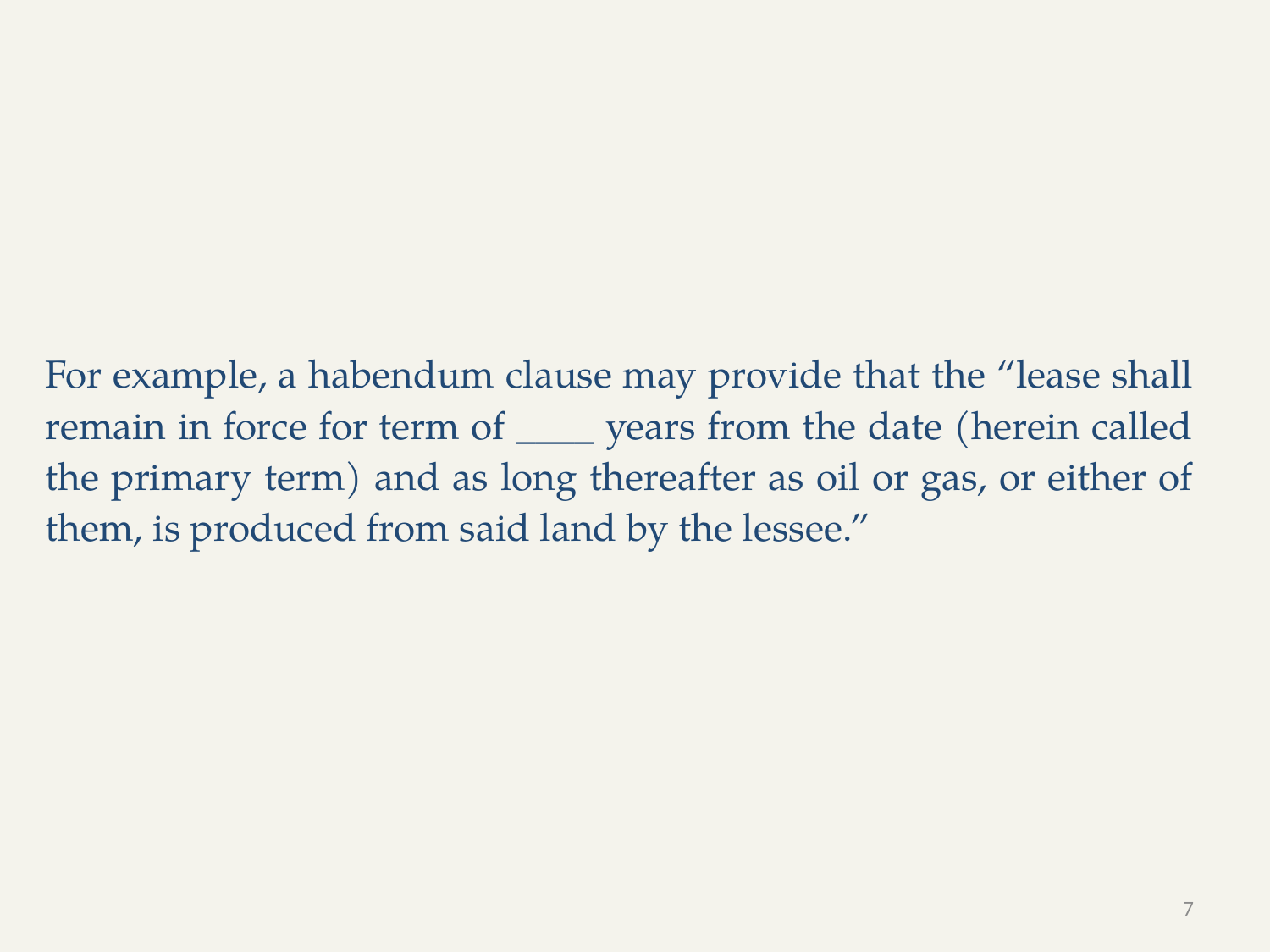

For example, a habendum clause may provide that the “lease shall remain in force for term of ____ years from the date (herein called the primary term) and as long thereafter as oil or gas, or either of them, is produced from said land by the lessee.”
7